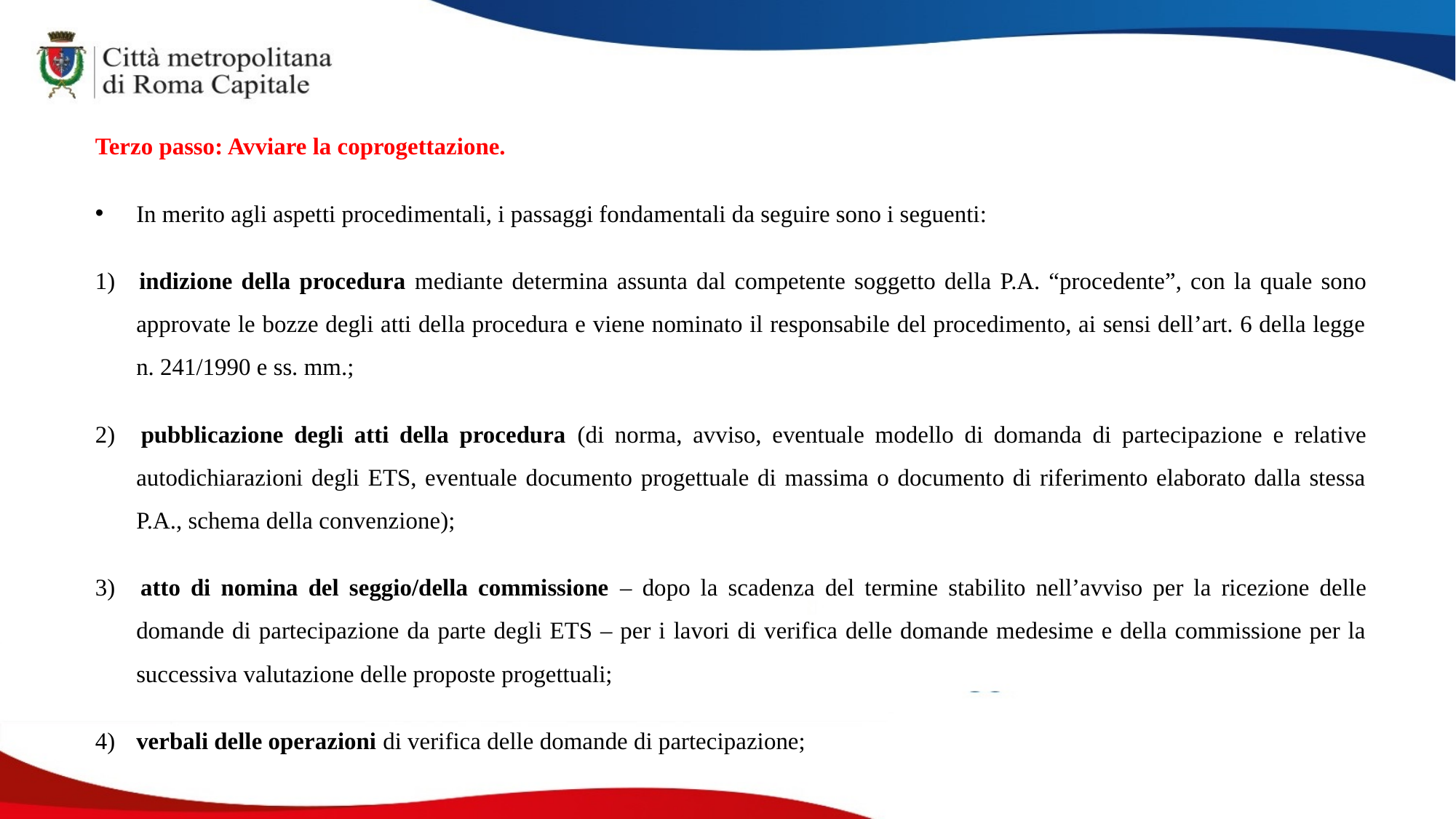

Terzo passo: Avviare la coprogettazione.
In merito agli aspetti procedimentali, i passaggi fondamentali da seguire sono i seguenti:
1) 	indizione della procedura mediante determina assunta dal competente soggetto della P.A. “procedente”, con la quale sono approvate le bozze degli atti della procedura e viene nominato il responsabile del procedimento, ai sensi dell’art. 6 della legge n. 241/1990 e ss. mm.;
2) 	pubblicazione degli atti della procedura (di norma, avviso, eventuale modello di domanda di partecipazione e relative autodichiarazioni degli ETS, eventuale documento progettuale di massima o documento di riferimento elaborato dalla stessa P.A., schema della convenzione);
3) 	atto di nomina del seggio/della commissione – dopo la scadenza del termine stabilito nell’avviso per la ricezione delle domande di partecipazione da parte degli ETS – per i lavori di verifica delle domande medesime e della commissione per la successiva valutazione delle proposte progettuali;
4) 	verbali delle operazioni di verifica delle domande di partecipazione;